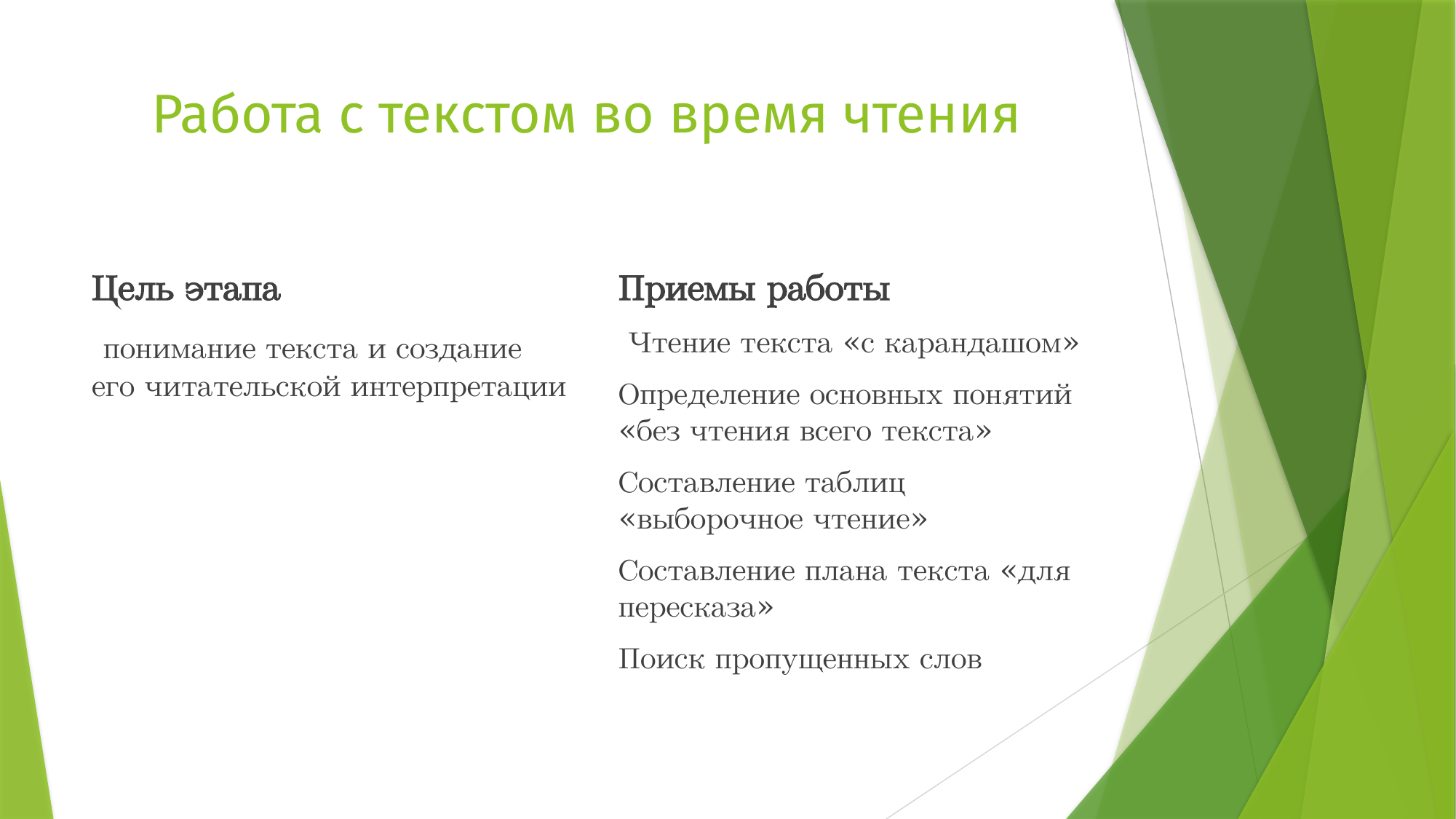

# Работа с текстом во время чтения
Цель этапа
 понимание текста и создание его читательской интерпретации

Приемы работы
 Чтение текста «с карандашом»
Определение основных понятий «без чтения всего текста»
Составление таблиц «выборочное чтение»
Составление плана текста «для пересказа»
Поиск пропущенных слов